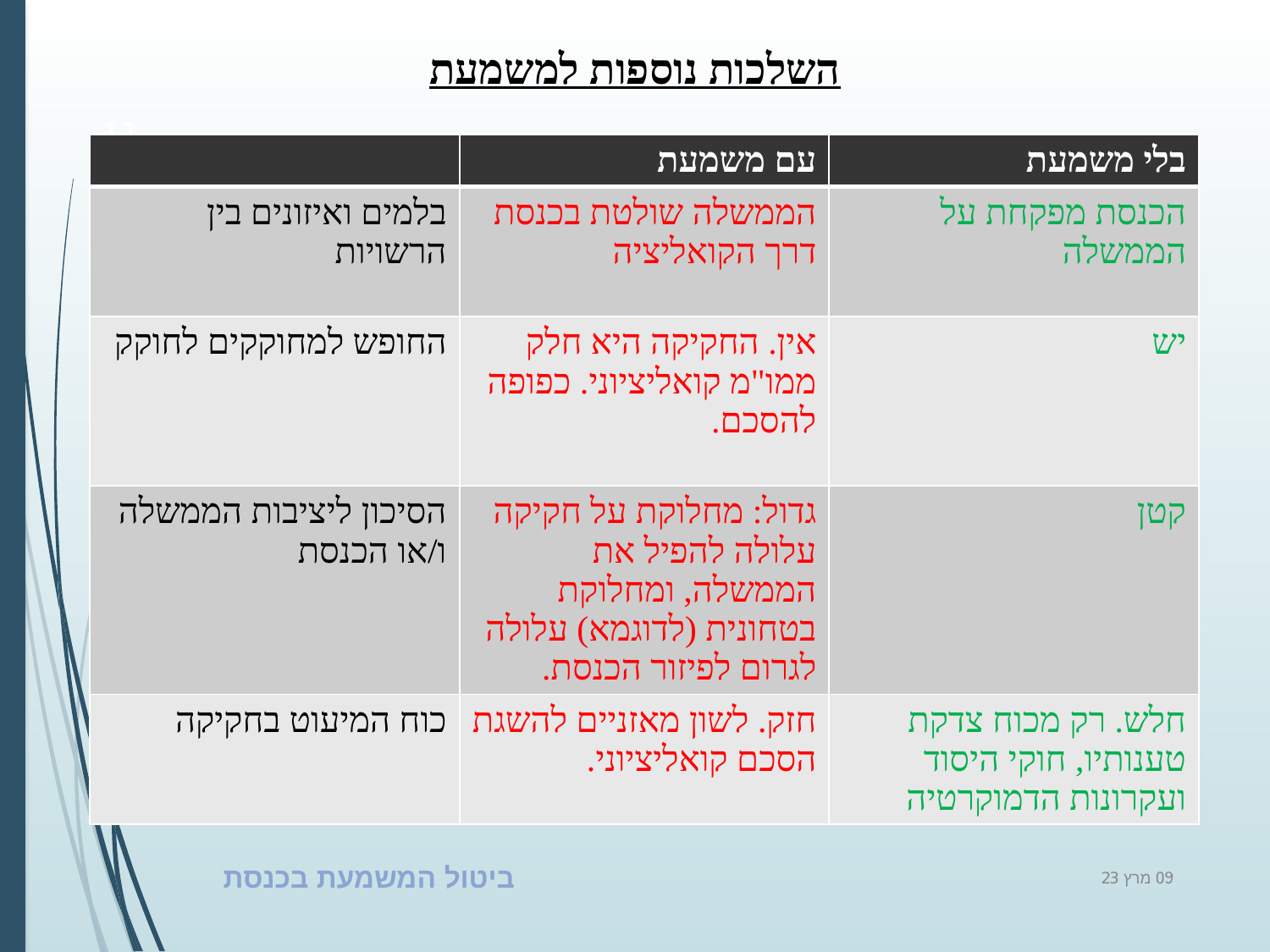

השלכות נוספות למשמעת
11
|  | עם משמעת | בלי משמעת |
| --- | --- | --- |
| בלמים ואיזונים בין הרשויות | הממשלה שולטת בכנסת דרך הקואליציה | הכנסת מפקחת על הממשלה |
| החופש למחוקקים לחוקק | אין. החקיקה היא חלק ממו"מ קואליציוני. כפופה להסכם. | יש |
| הסיכון ליציבות הממשלה  ו/או הכנסת | גדול: מחלוקת על חקיקה עלולה להפיל את הממשלה, ומחלוקת בטחונית (לדוגמא) עלולה לגרום לפיזור הכנסת. | קטן |
| כוח המיעוט בחקיקה | חזק. לשון מאזניים להשגת הסכם קואליציוני. | חלש. רק מכוח צדקת טענותיו, חוקי היסוד ועקרונות הדמוקרטיה |
ביטול המשמעת בכנסת
09 מרץ 23